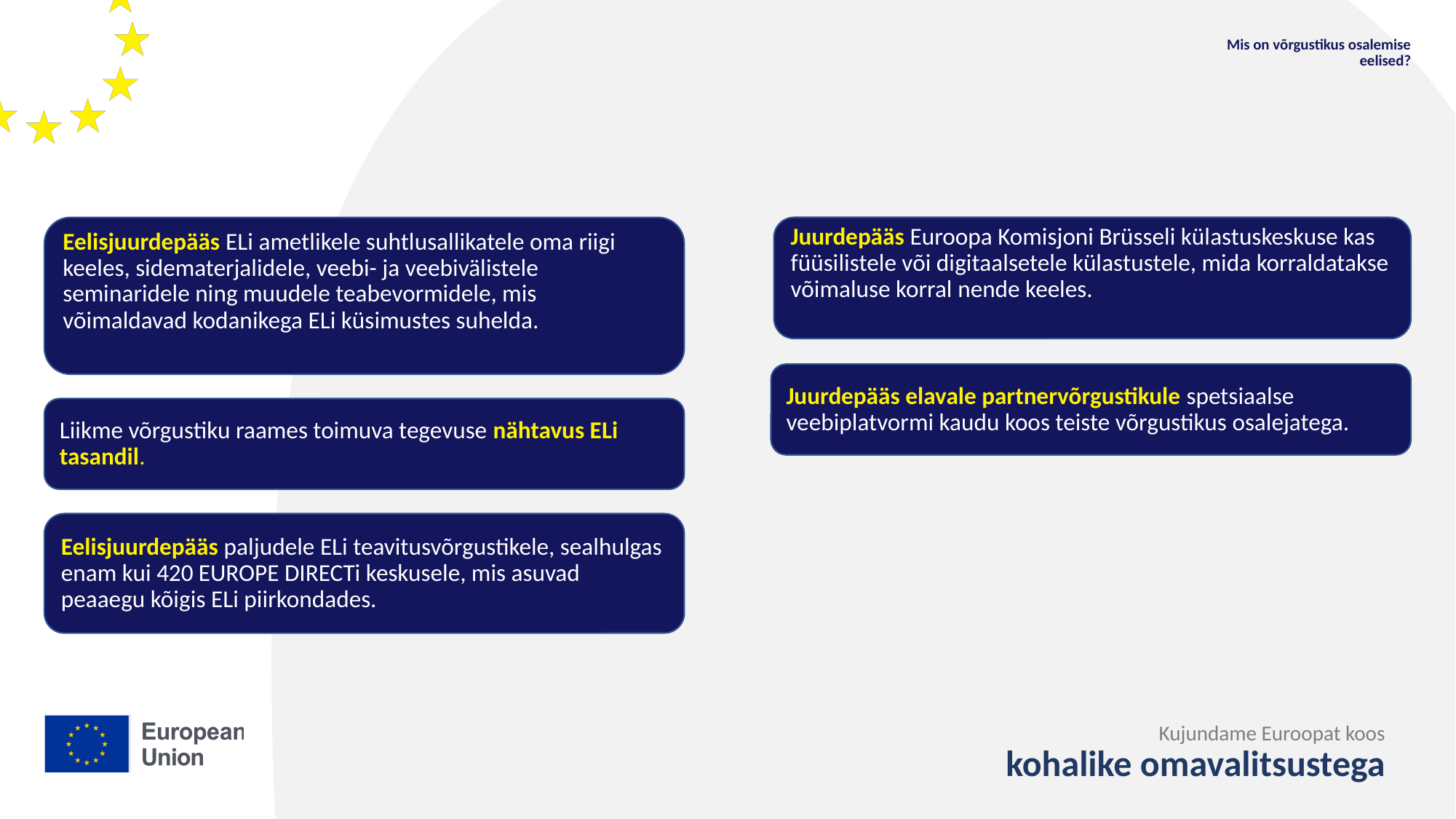

Mis on võrgustikus osalemise eelised?
Eelisjuurdepääs ELi ametlikele suhtlusallikatele oma riigi keeles, sidematerjalidele, veebi- ja veebivälistele seminaridele ning muudele teabevormidele, mis võimaldavad kodanikega ELi küsimustes suhelda.

Juurdepääs Euroopa Komisjoni Brüsseli külastuskeskuse kas füüsilistele või digitaalsetele külastustele, mida korraldatakse võimaluse korral nende keeles.

Juurdepääs elavale partnervõrgustikule spetsiaalse veebiplatvormi kaudu koos teiste võrgustikus osalejatega.

Liikme võrgustiku raames toimuva tegevuse nähtavus ELi tasandil.

Eelisjuurdepääs paljudele ELi teavitusvõrgustikele, sealhulgas enam kui 420 EUROPE DIRECTi keskusele, mis asuvad peaaegu kõigis ELi piirkondades.
Kujundame Euroopat koos
kohalike omavalitsustega